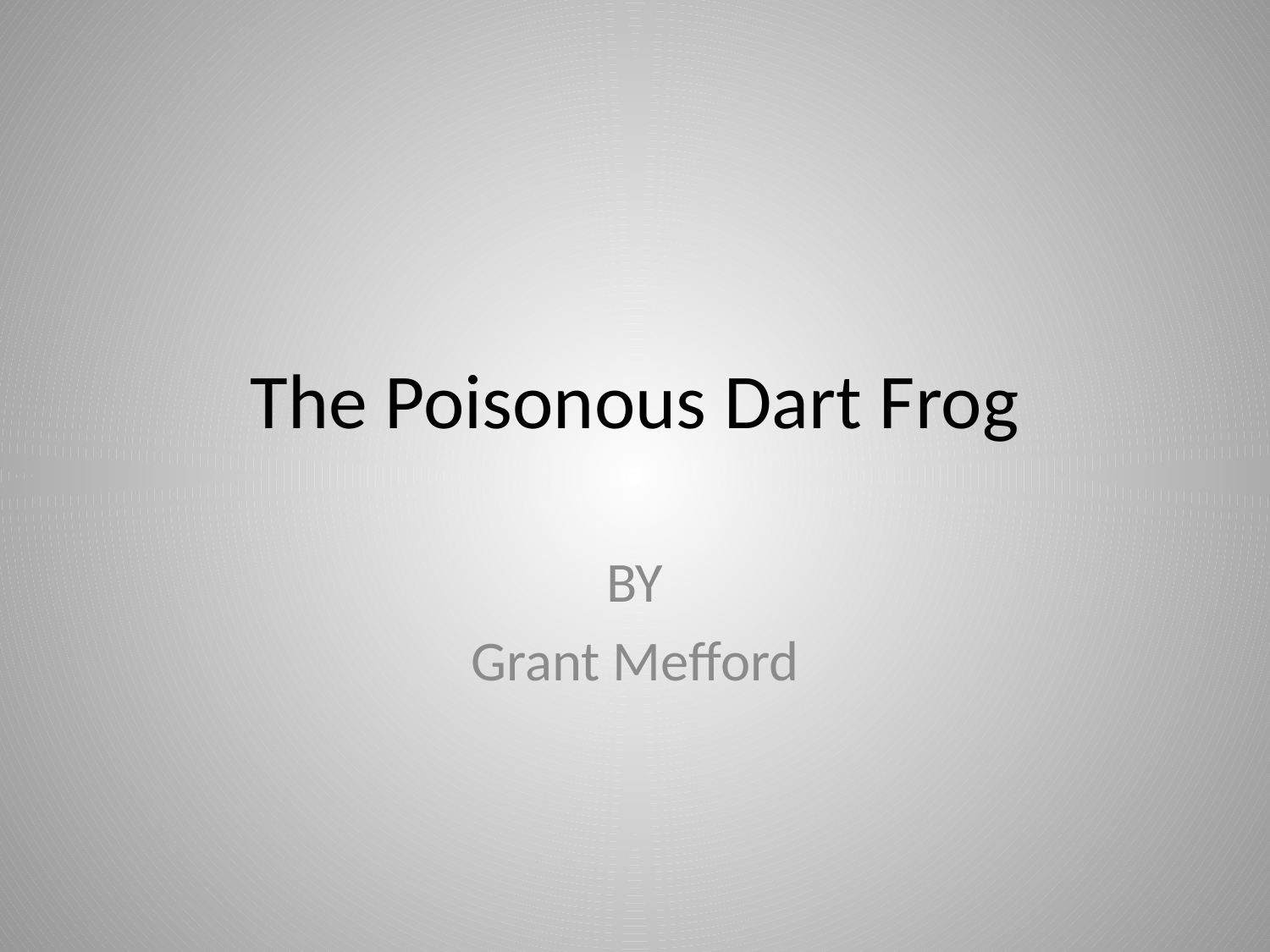

# The Poisonous Dart Frog
BY
Grant Mefford